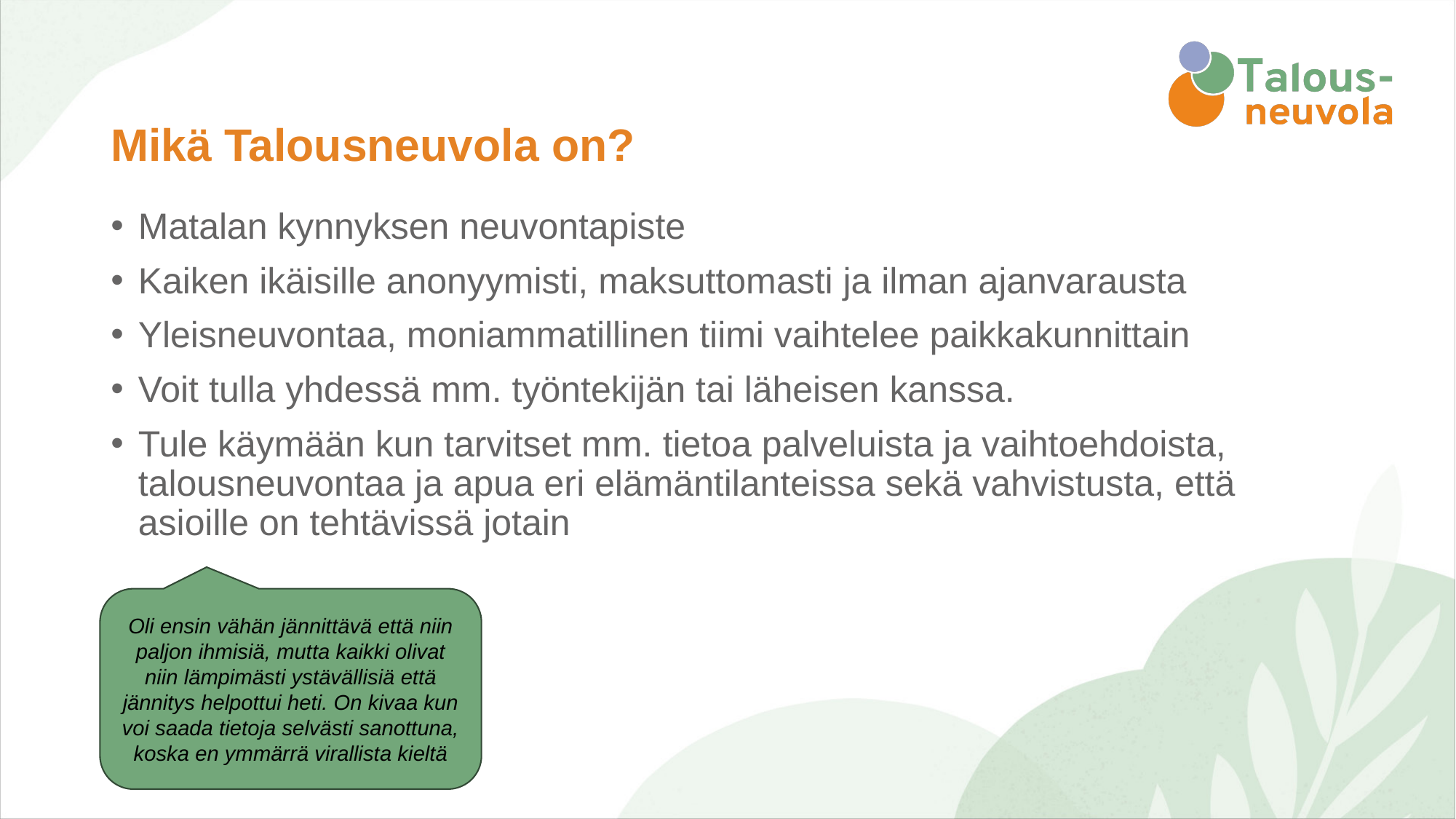

# Mikä Talousneuvola on?
Matalan kynnyksen neuvontapiste
Kaiken ikäisille anonyymisti, maksuttomasti ja ilman ajanvarausta
Yleisneuvontaa, moniammatillinen tiimi vaihtelee paikkakunnittain
Voit tulla yhdessä mm. työntekijän tai läheisen kanssa.
Tule käymään kun tarvitset mm. tietoa palveluista ja vaihtoehdoista, talousneuvontaa ja apua eri elämäntilanteissa sekä vahvistusta, että asioille on tehtävissä jotain

Oli ensin vähän jännittävä että niin paljon ihmisiä, mutta kaikki olivat niin lämpimästi ystävällisiä että jännitys helpottui heti. On kivaa kun voi saada tietoja selvästi sanottuna, koska en ymmärrä virallista kieltä